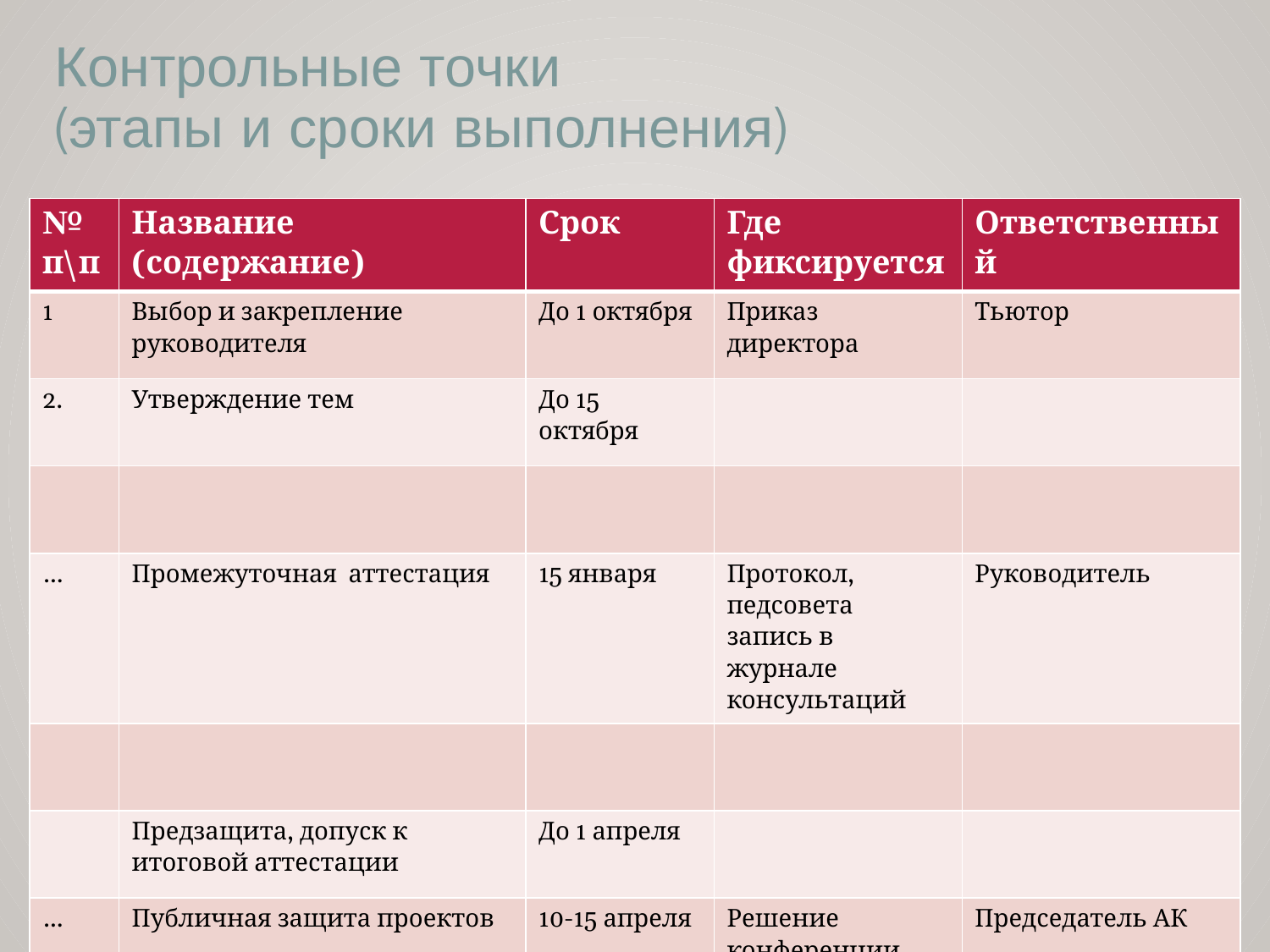

# Контрольные точки (этапы и сроки выполнения)

| № п\п | Название (содержание) | Срок | Где фиксируется | Ответственный |
| --- | --- | --- | --- | --- |
| 1 | Выбор и закрепление руководителя | До 1 октября | Приказ директора | Тьютор |
| 2. | Утверждение тем | До 15 октября |  |  |
|  |  |  |  |  |
| … | Промежуточная аттестация | 15 января | Протокол, педсовета запись в журнале консультаций | Руководитель |
|  |  |  |  |  |
|  | Предзащита, допуск к итоговой аттестации | До 1 апреля |  |  |
| … | Публичная защита проектов | 10-15 апреля | Решение конференции | Председатель АК |